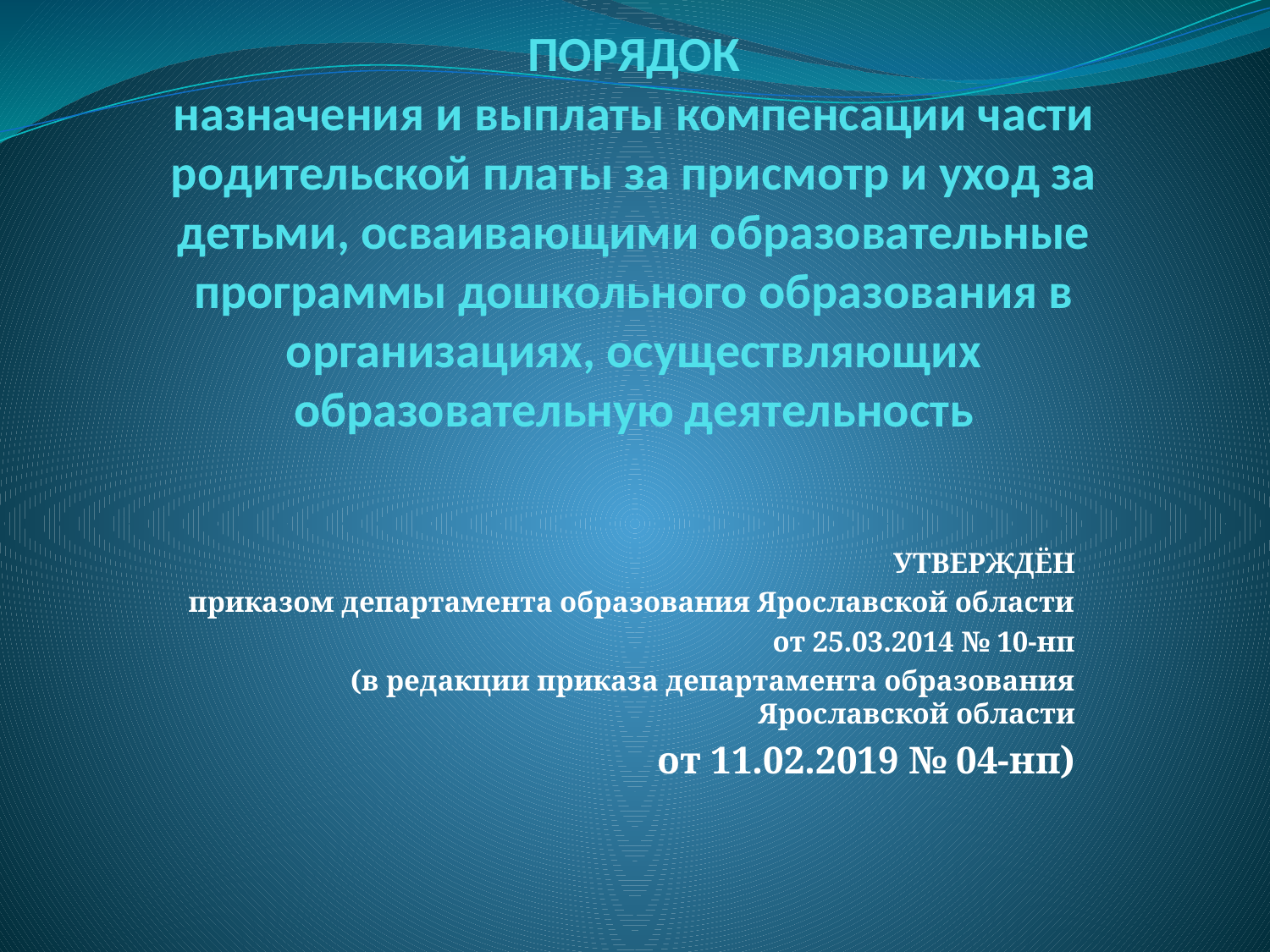

# ПОРЯДОК назначения и выплаты компенсации части родительской платы за присмотр и уход за детьми, осваивающими образовательные программы дошкольного образования в организациях, осуществляющих образовательную деятельность
УТВЕРЖДЁН
приказом департамента образования Ярославской области
от 25.03.2014 № 10-нп
(в редакции приказа департамента образования Ярославской области
от 11.02.2019 № 04-нп)